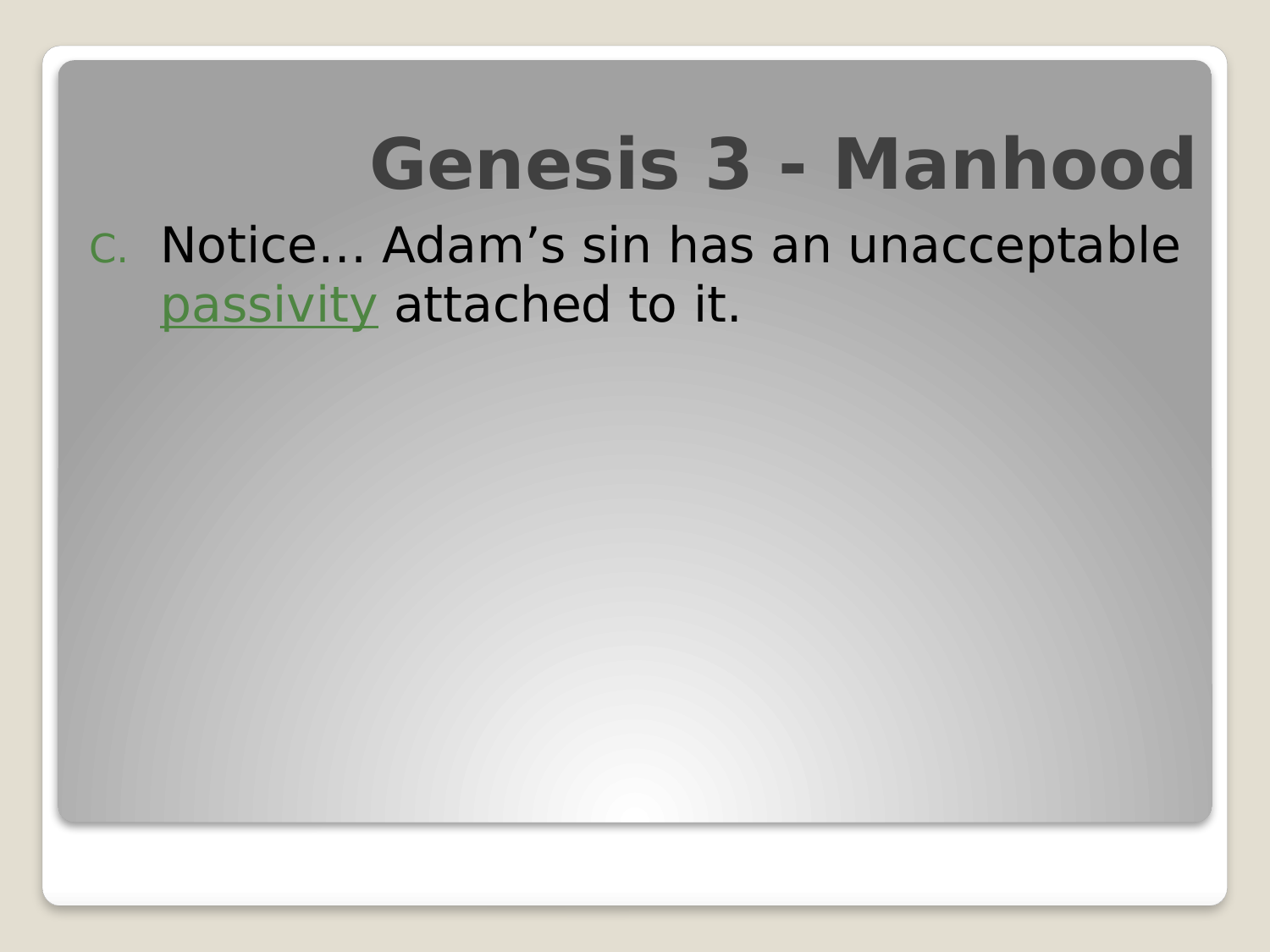

# Genesis 3 - Manhood
Notice… Adam’s sin has an unacceptable passivity attached to it.